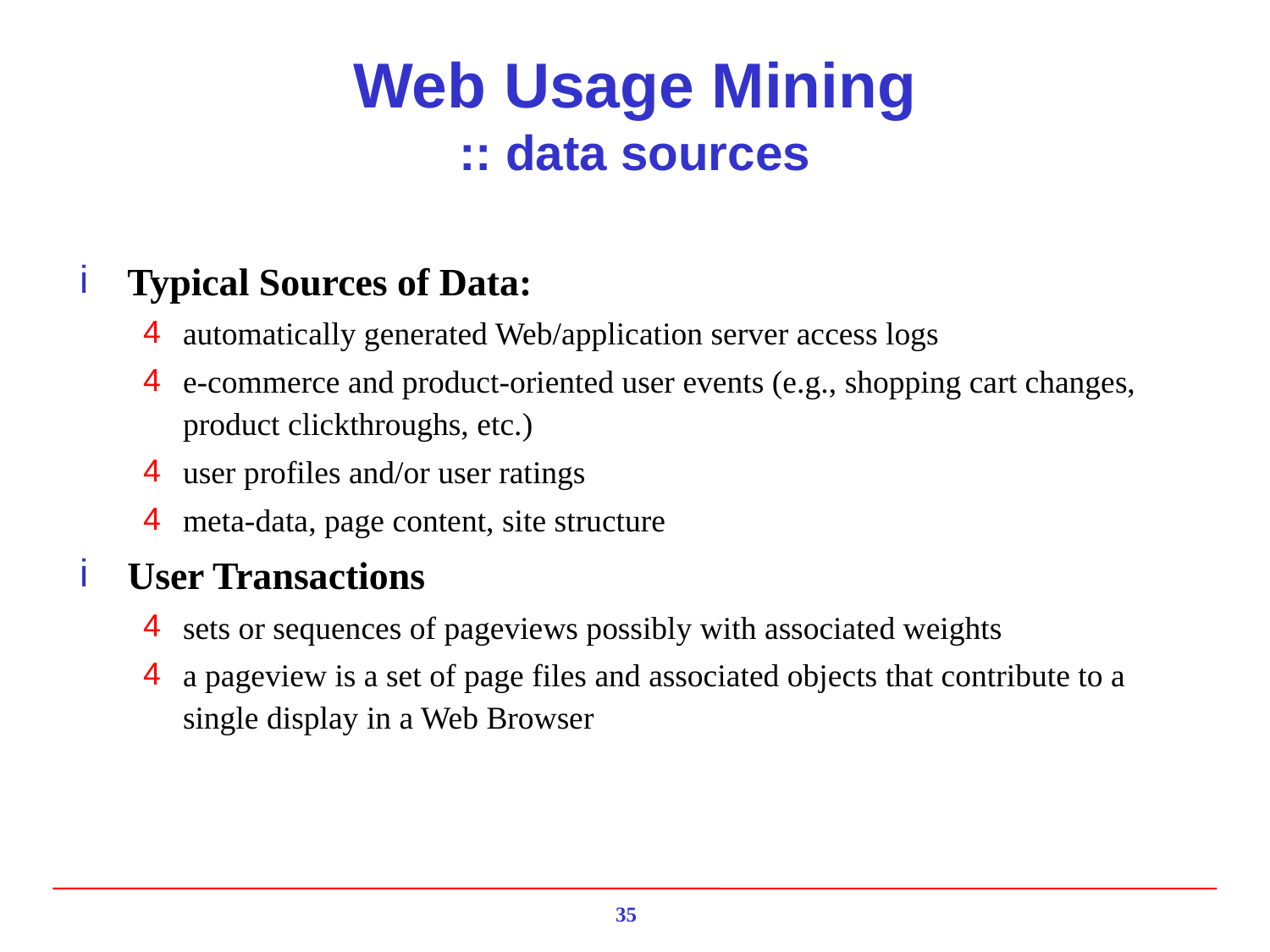

# Web Usage Mining :: data sources
Typical Sources of Data:
automatically generated Web/application server access logs
e-commerce and product-oriented user events (e.g., shopping cart changes, product clickthroughs, etc.)
user profiles and/or user ratings
meta-data, page content, site structure
User Transactions
sets or sequences of pageviews possibly with associated weights
a pageview is a set of page files and associated objects that contribute to a single display in a Web Browser
35